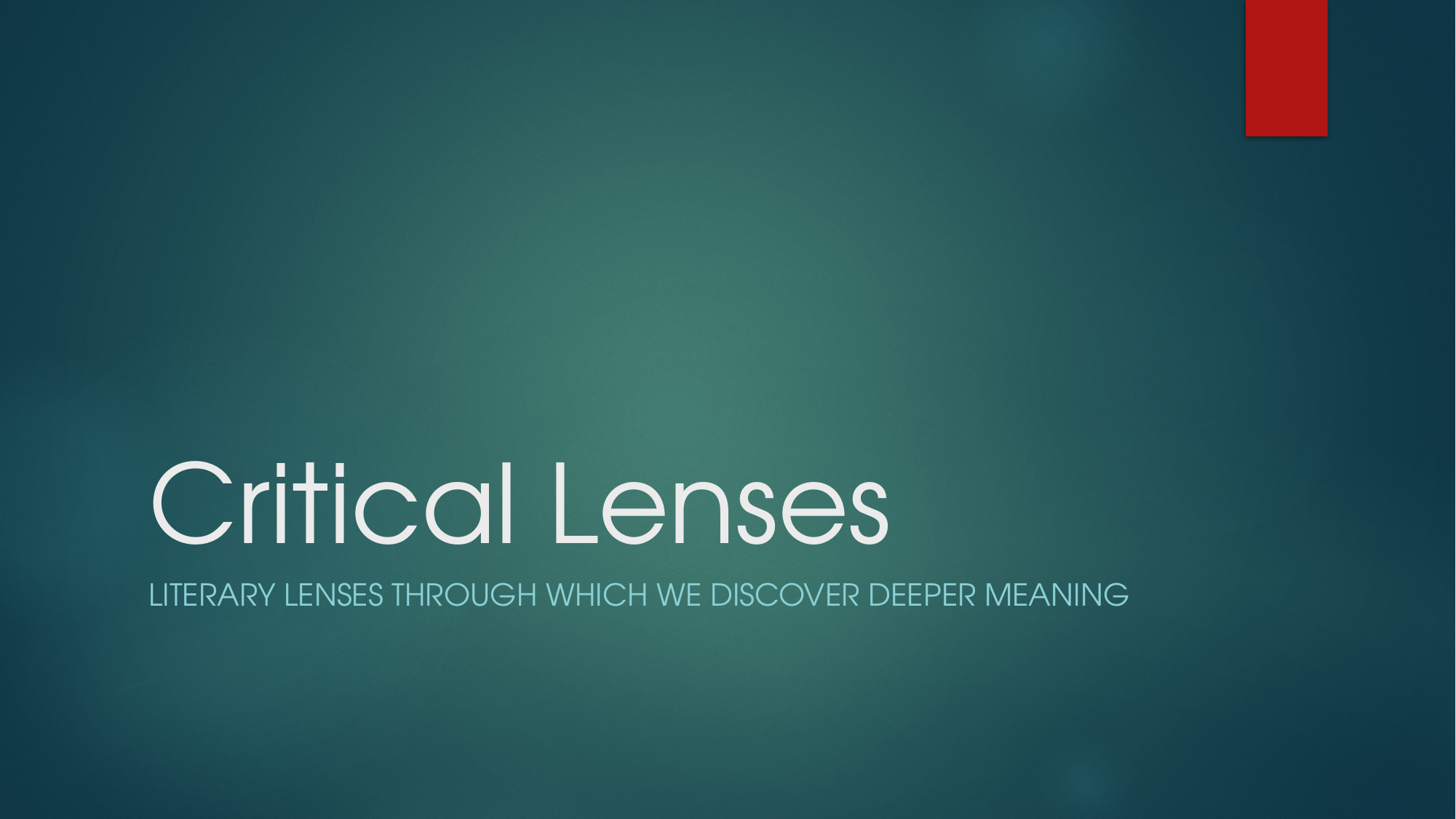

# Critical Lenses
Literary Lenses through which we discover deeper meaning